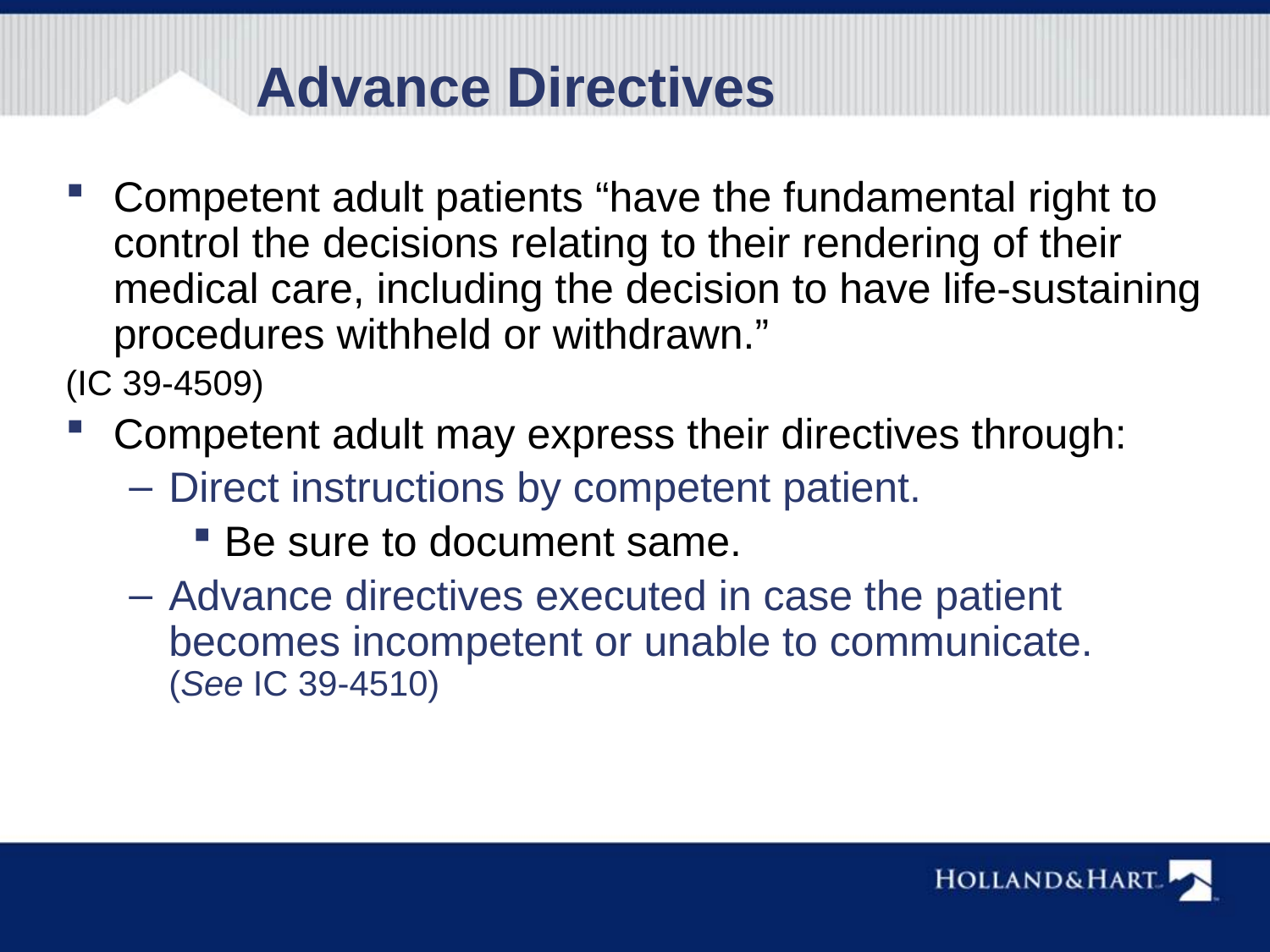

Advance Directives
Competent adult patients “have the fundamental right to control the decisions relating to their rendering of their medical care, including the decision to have life-sustaining procedures withheld or withdrawn.”
(IC 39-4509)
Competent adult may express their directives through:
Direct instructions by competent patient.
Be sure to document same.
Advance directives executed in case the patient becomes incompetent or unable to communicate.
(See IC 39-4510)